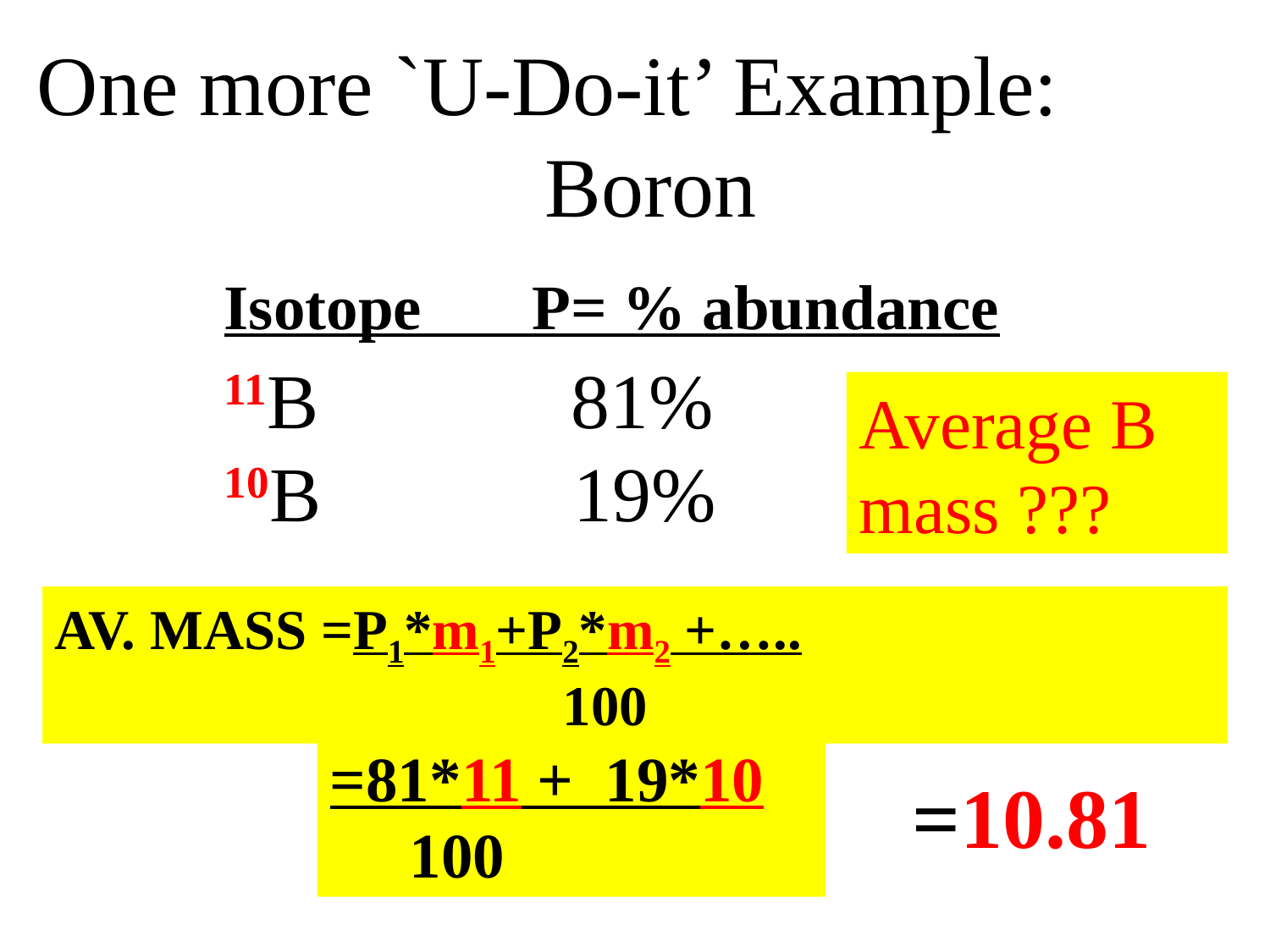

One more `U-Do-it’ Example: 					Boron
Isotope       P= % abundance
11B             81%
10B             19%
Average B mass ???
AV. MASS =P1*m1+P2*m2 +…..
				100
=81*11 +  19*10
     100
=10.81